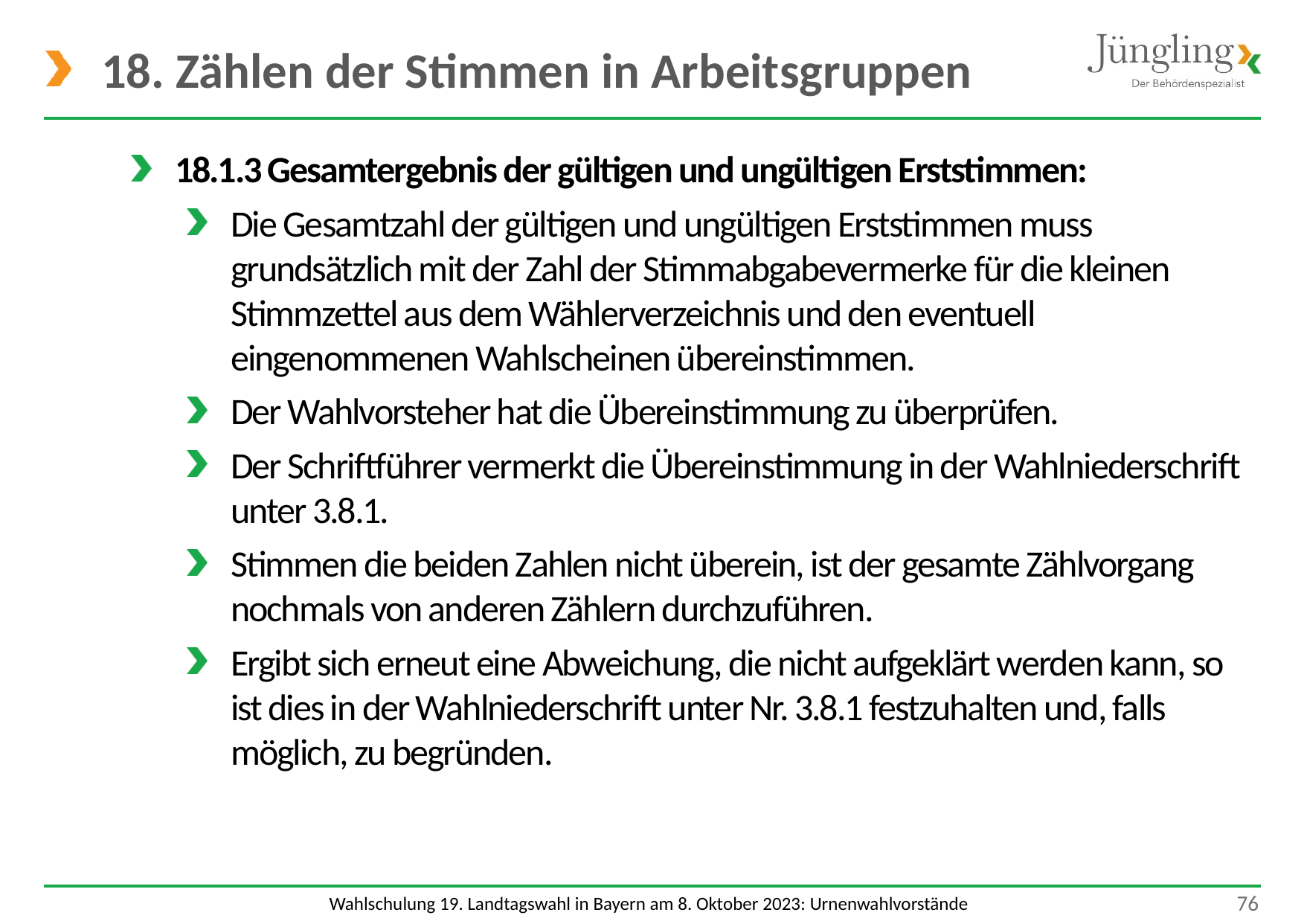

# 18. Zählen der Stimmen in Arbeitsgruppen
18.1.3 Gesamtergebnis der gültigen und ungültigen Erststimmen:
Die Gesamtzahl der gültigen und ungültigen Erststimmen muss grundsätzlich mit der Zahl der Stimmabgabevermerke für die kleinen Stimmzettel aus dem Wählerverzeichnis und den eventuell eingenommenen Wahlscheinen übereinstimmen.
Der Wahlvorsteher hat die Übereinstimmung zu überprüfen.
Der Schriftführer vermerkt die Übereinstimmung in der Wahlniederschrift unter 3.8.1.
Stimmen die beiden Zahlen nicht überein, ist der gesamte Zählvorgang nochmals von anderen Zählern durchzuführen.
Ergibt sich erneut eine Abweichung, die nicht aufgeklärt werden kann, so ist dies in der Wahlniederschrift unter Nr. 3.8.1 festzuhalten und, falls möglich, zu begründen.
     76